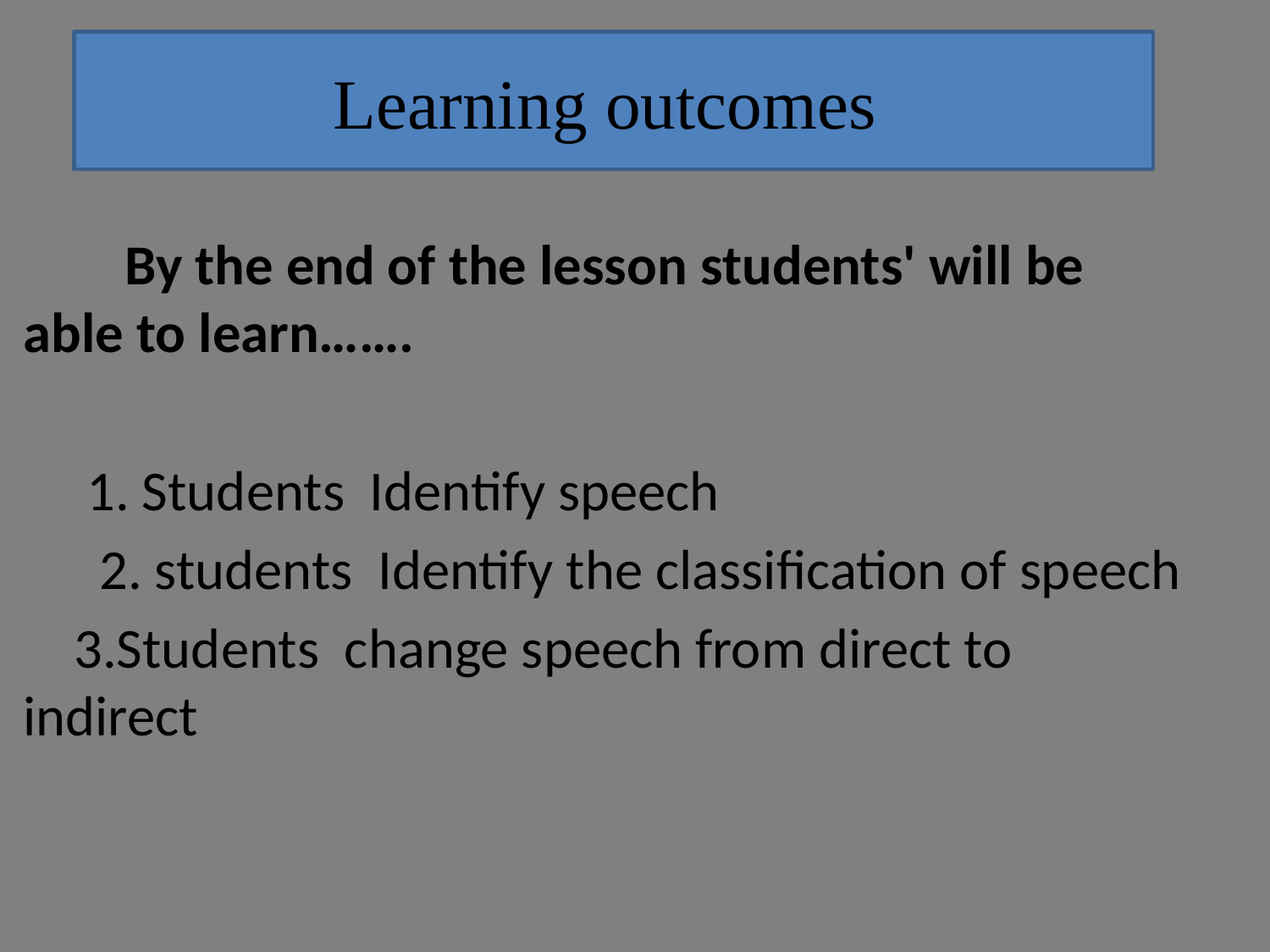

Learning outcomes
        By the end of the lesson students' will be able to learn…….

     1. Students  Identify speech
      2. students  Identify the classification of speech
    3.Students  change speech from direct to indirect